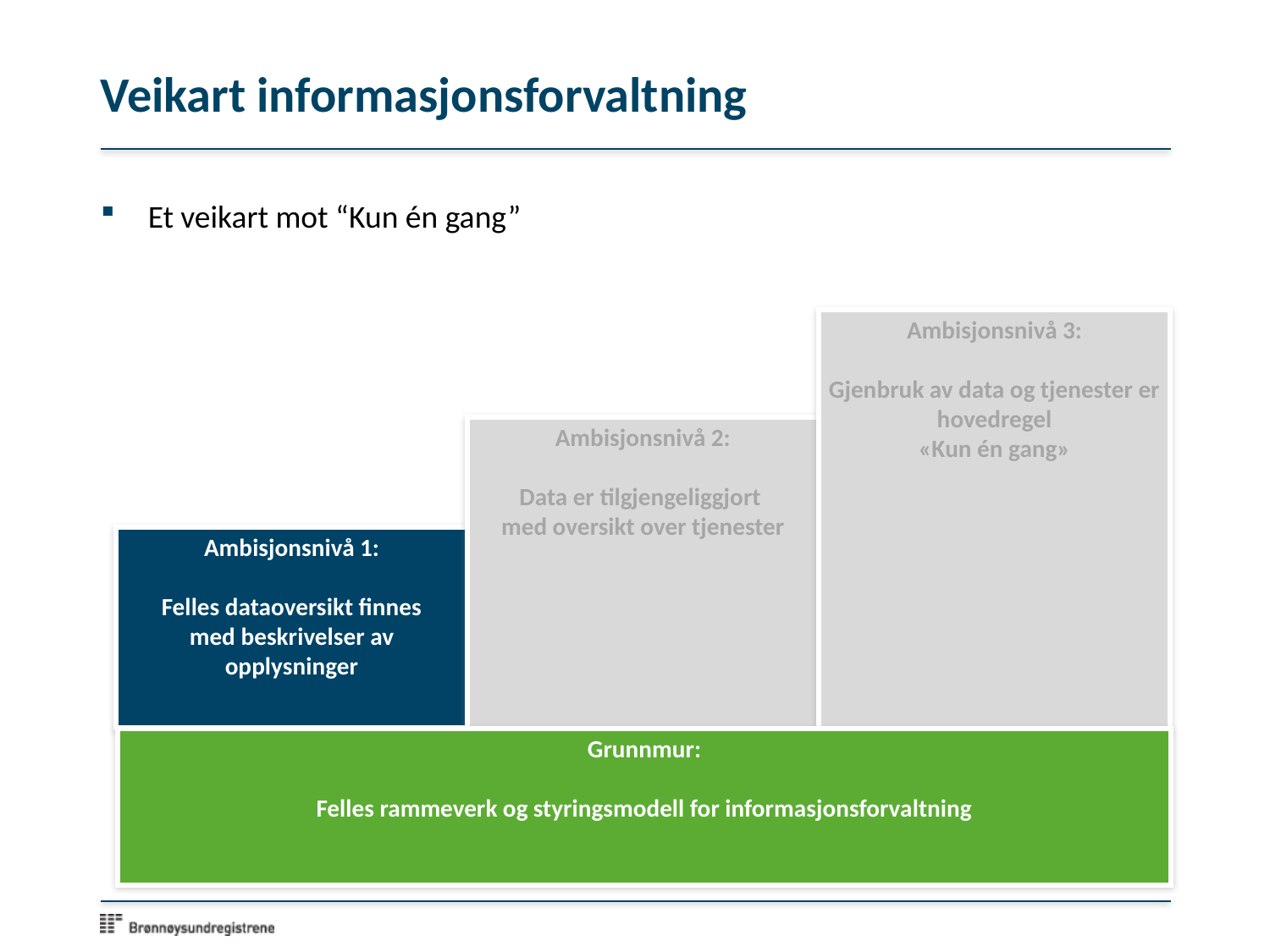

# Veikart informasjonsforvaltning
Et veikart mot “Kun én gang”
Ambisjonsnivå 3:

Gjenbruk av data og tjenester er hovedregel
«Kun én gang»
Ambisjonsnivå 2:
Data er tilgjengeliggjort
med oversikt over tjenester
Ambisjonsnivå 1:
Felles dataoversikt finnes
med beskrivelser av opplysninger
Grunnmur:

Felles rammeverk og styringsmodell for informasjonsforvaltning